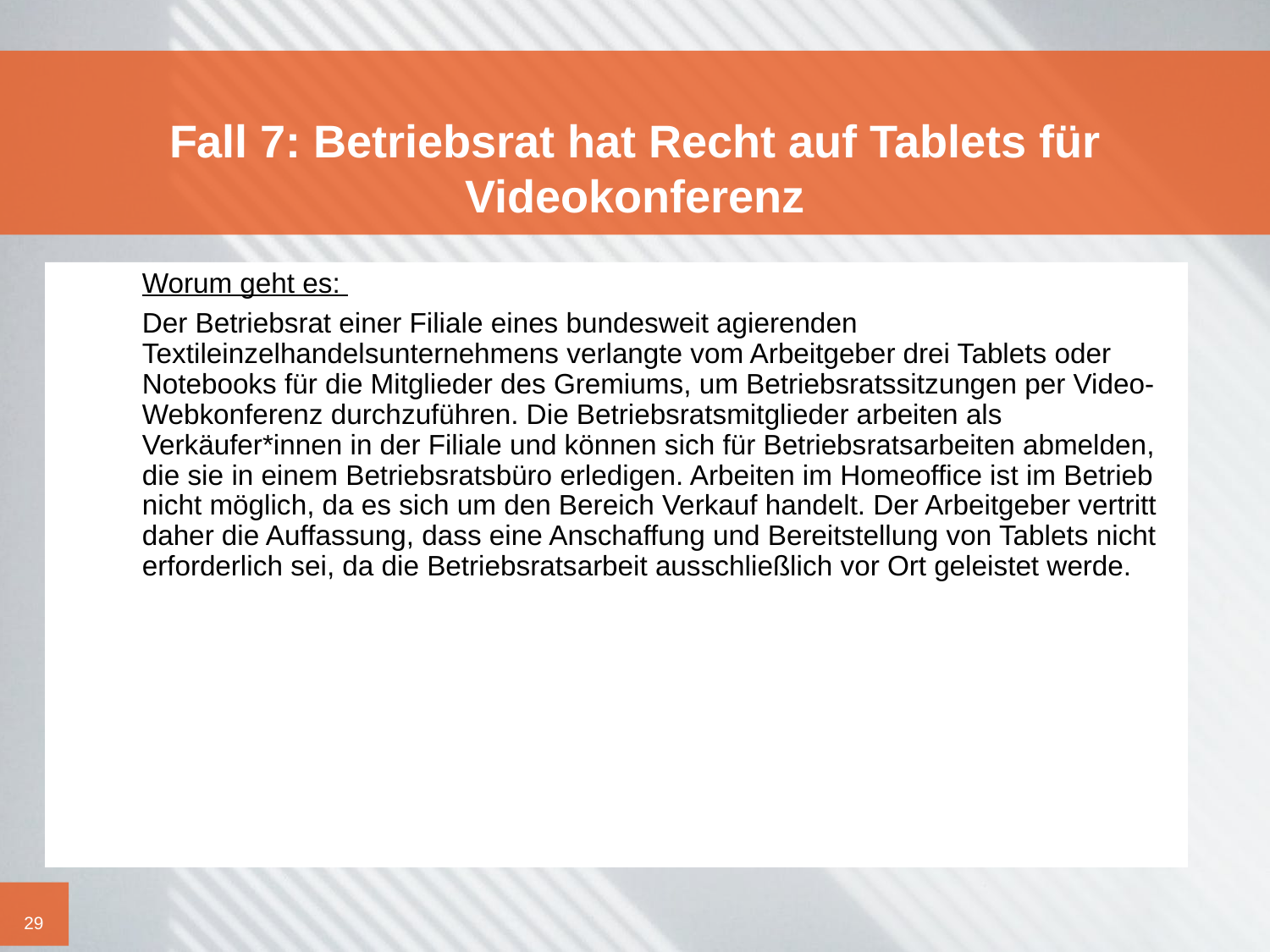

# Fall 7: Betriebsrat hat Recht auf Tablets für Videokonferenz
	Worum geht es:
	Der Betriebsrat einer Filiale eines bundesweit agierenden Textileinzelhandelsunternehmens verlangte vom Arbeitgeber drei Tablets oder Notebooks für die Mitglieder des Gremiums, um Betriebsratssitzungen per Video-Webkonferenz durchzuführen. Die Betriebsratsmitglieder arbeiten als Verkäufer*innen in der Filiale und können sich für Betriebsratsarbeiten abmelden, die sie in einem Betriebsratsbüro erledigen. Arbeiten im Homeoffice ist im Betrieb nicht möglich, da es sich um den Bereich Verkauf handelt. Der Arbeitgeber vertritt daher die Auffassung, dass eine Anschaffung und Bereitstellung von Tablets nicht erforderlich sei, da die Betriebsratsarbeit ausschließlich vor Ort geleistet werde.